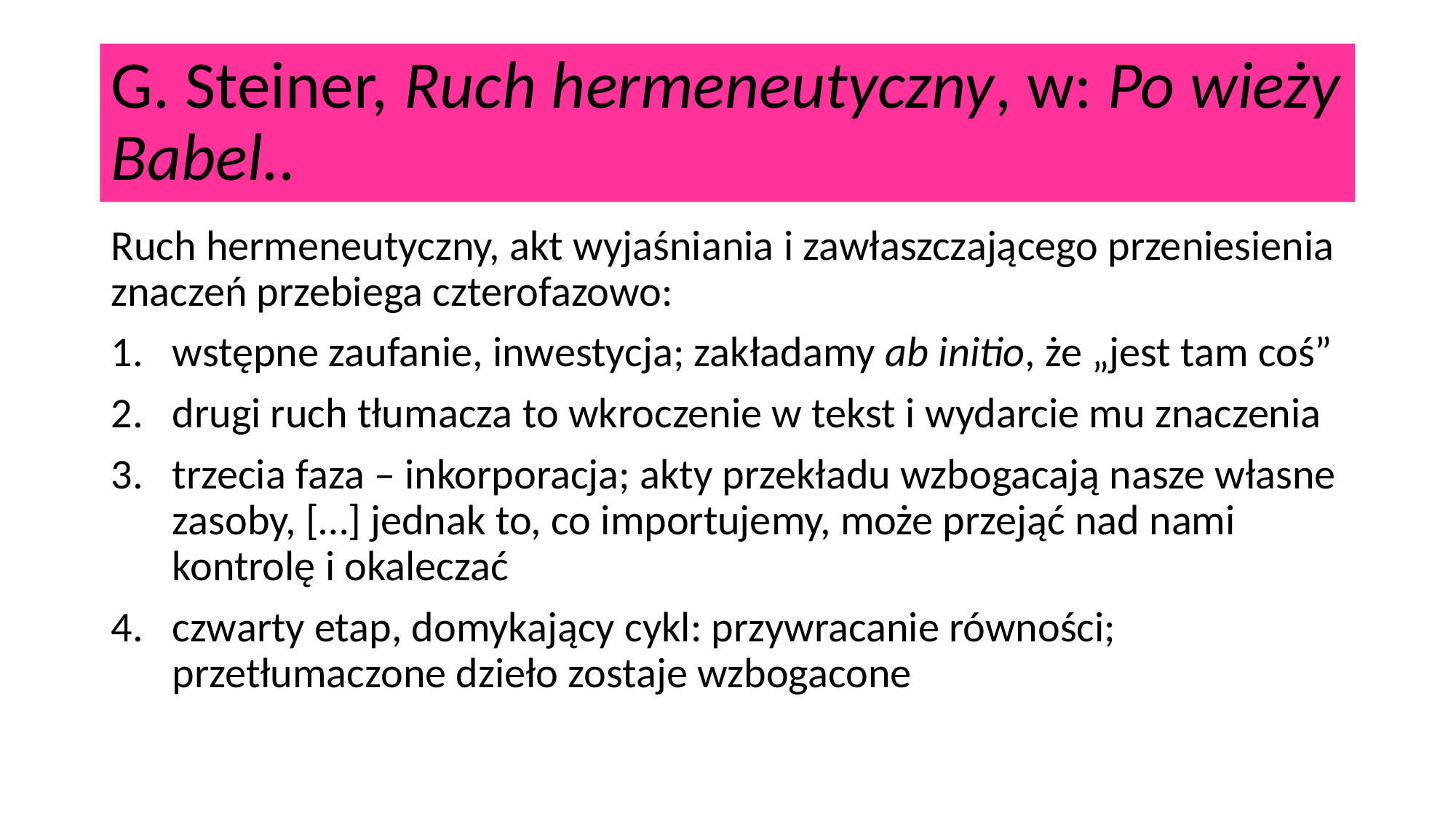

# G. Steiner, Ruch hermeneutyczny, w: Po wieży Babel..
Ruch hermeneutyczny, akt wyjaśniania i zawłaszczającego przeniesienia znaczeń przebiega czterofazowo:
wstępne zaufanie, inwestycja; zakładamy ab initio, że „jest tam coś”
drugi ruch tłumacza to wkroczenie w tekst i wydarcie mu znaczenia
trzecia faza – inkorporacja; akty przekładu wzbogacają nasze własne zasoby, […] jednak to, co importujemy, może przejąć nad nami kontrolę i okaleczać
czwarty etap, domykający cykl: przywracanie równości; przetłumaczone dzieło zostaje wzbogacone